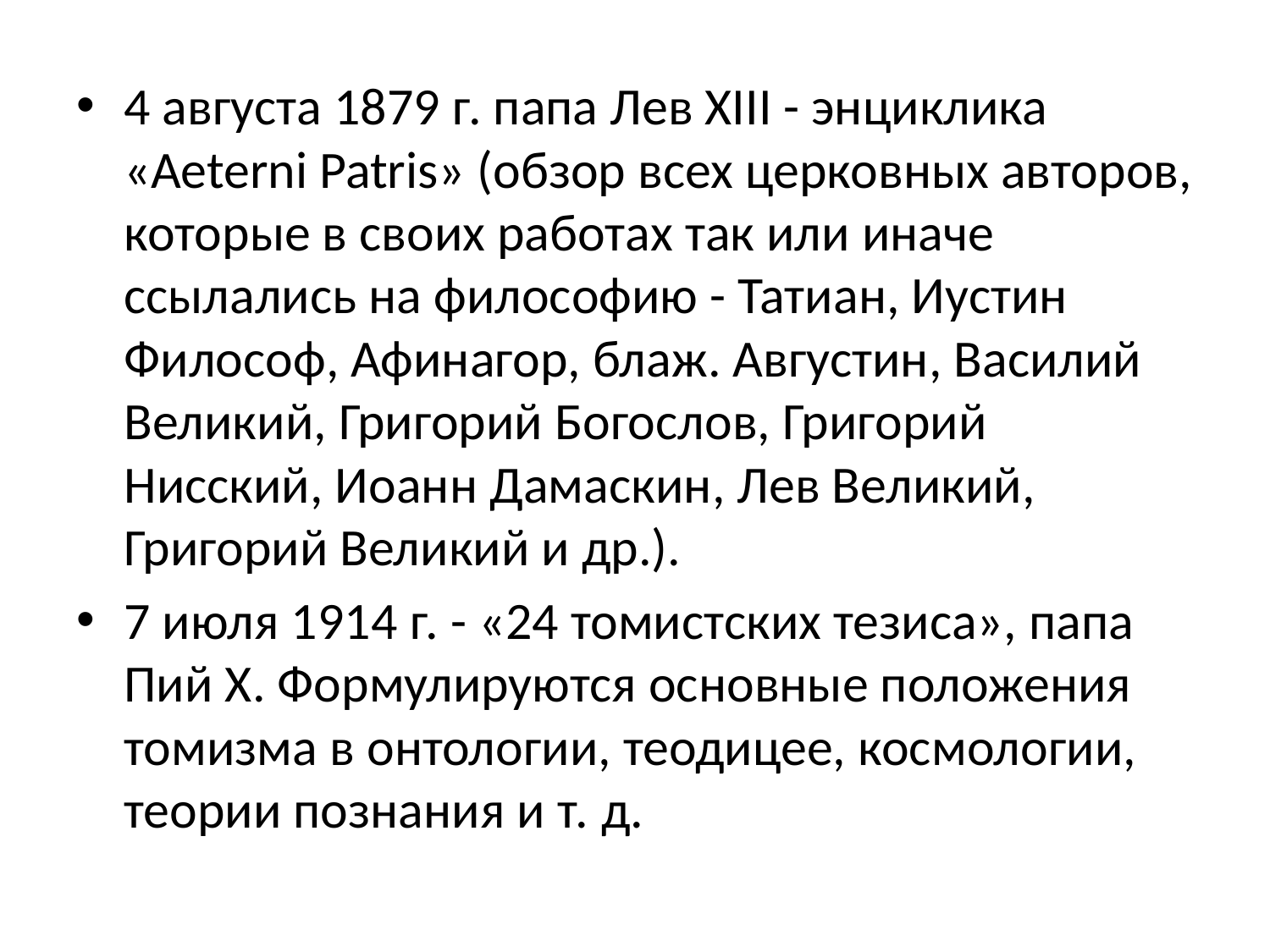

4 августа 1879 г. папа Лев XIII - энциклика «Aeterni Patris» (обзор всех церковных авторов, которые в своих работах так или иначе ссылались на философию - Татиан, Иустин Философ, Афинагор, блаж. Августин, Василий Великий, Григорий Богослов, Григорий Нисский, Иоанн Дамаскин, Лев Великий, Григорий Великий и др.).
7 июля 1914 г. - «24 томистских тезиса», папа Пий X. Формулируются основные положения томизма в онтологии, теодицее, космологии, теории познания и т. д.